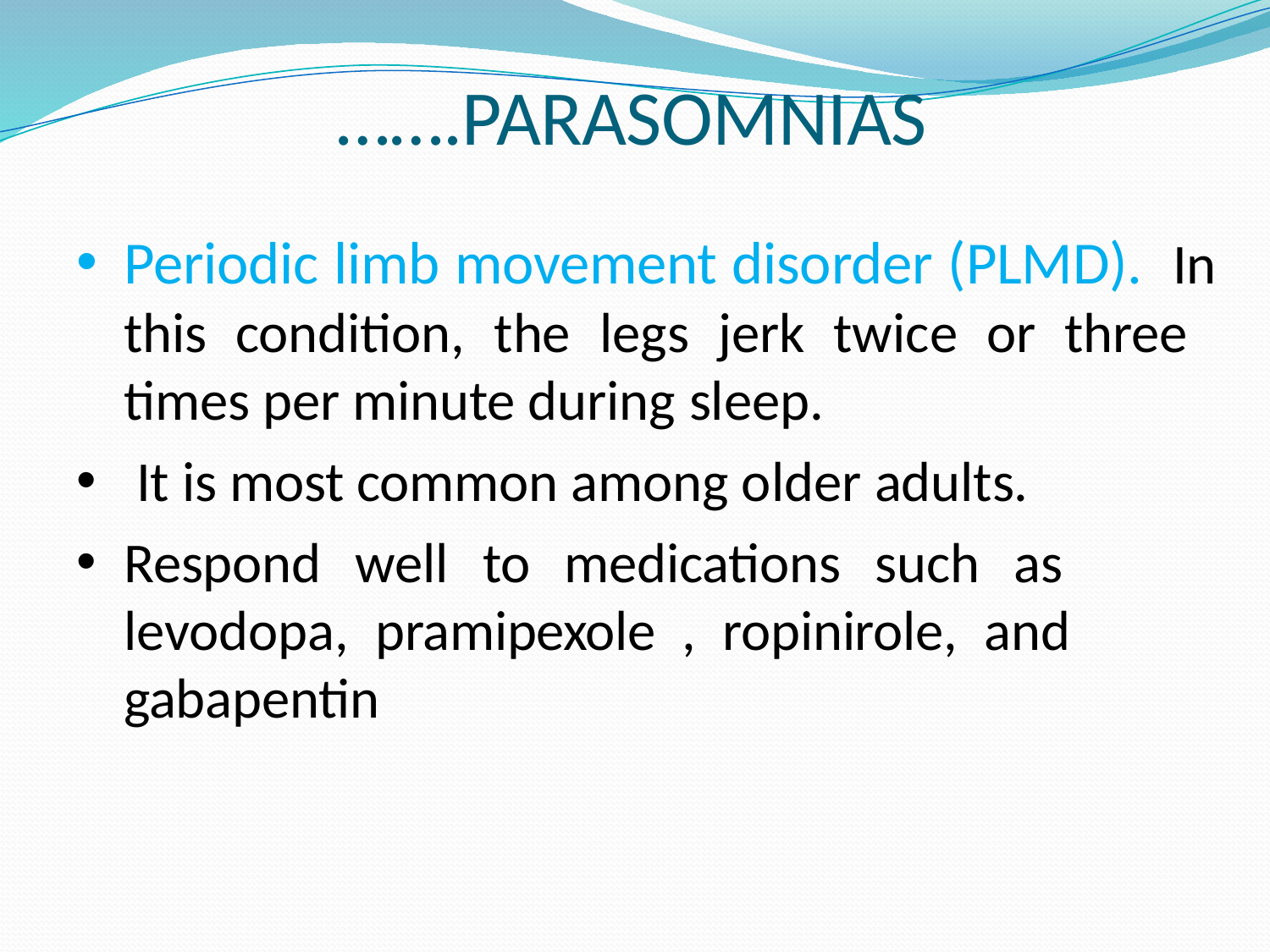

# …….PARASOMNIAS
Periodic limb movement disorder (PLMD).  In this condition, the legs jerk twice or three  times per minute during sleep.
It is most common among older adults.
Respond well to medications such as  levodopa, pramipexole , ropinirole, and  gabapentin